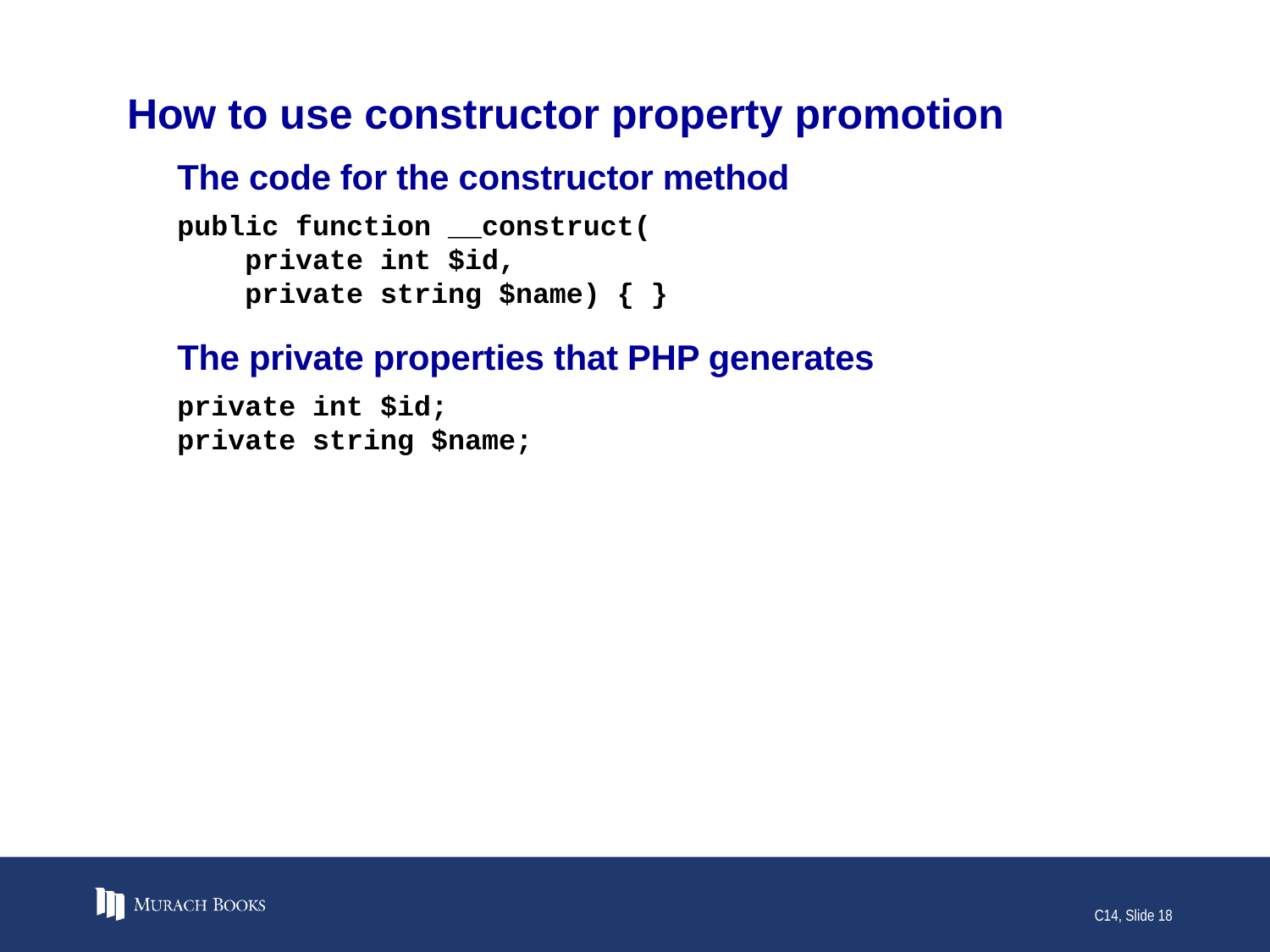

# How to use constructor property promotion
The code for the constructor method
public function __construct(
    private int $id,
    private string $name) { }
The private properties that PHP generates
private int $id;
private string $name;

C14, Slide 18